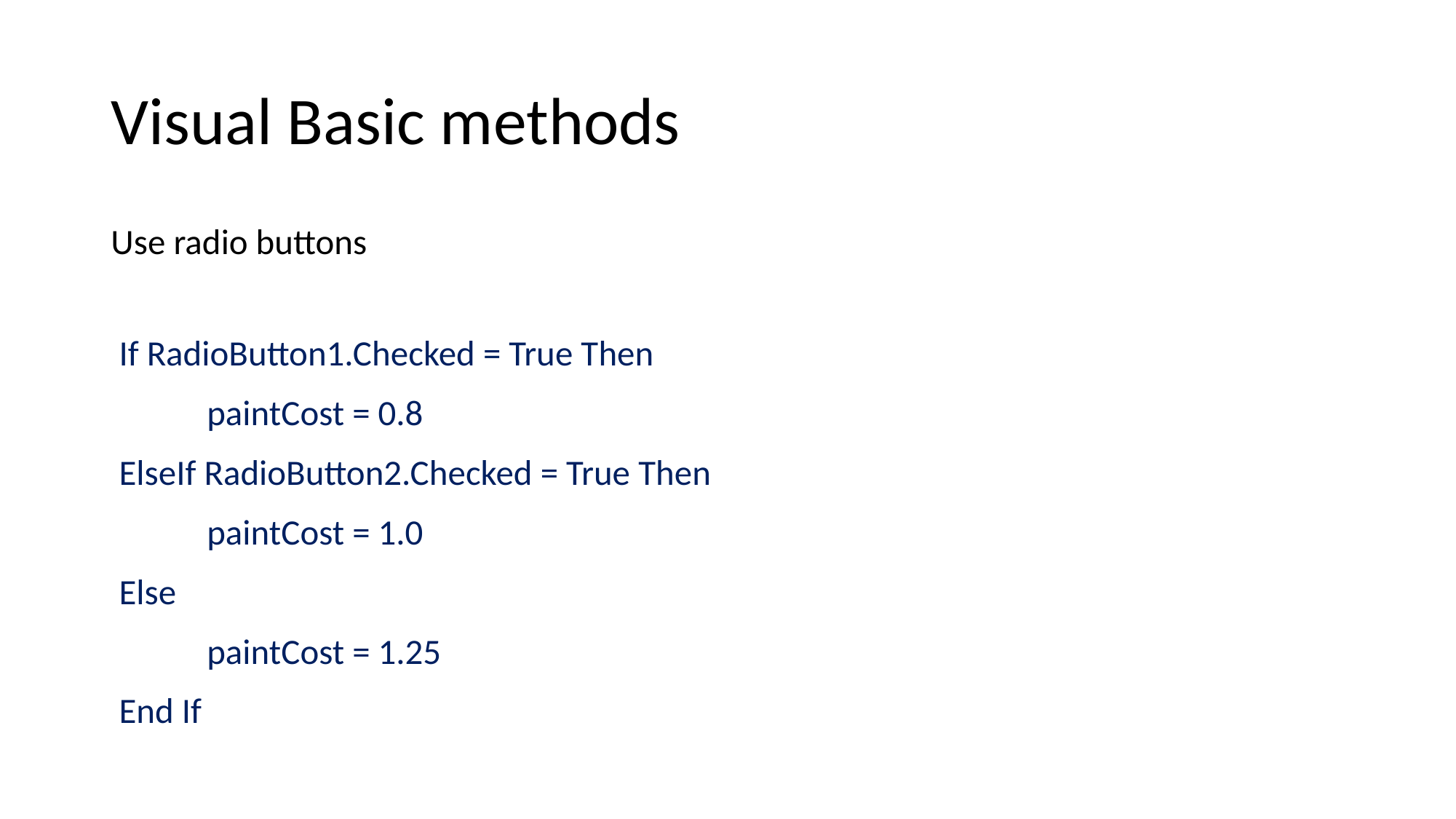

# Visual Basic methods
Use radio buttons

 If RadioButton1.Checked = True Then
            paintCost = 0.8
 ElseIf RadioButton2.Checked = True Then
            paintCost = 1.0
 Else
            paintCost = 1.25
 End If